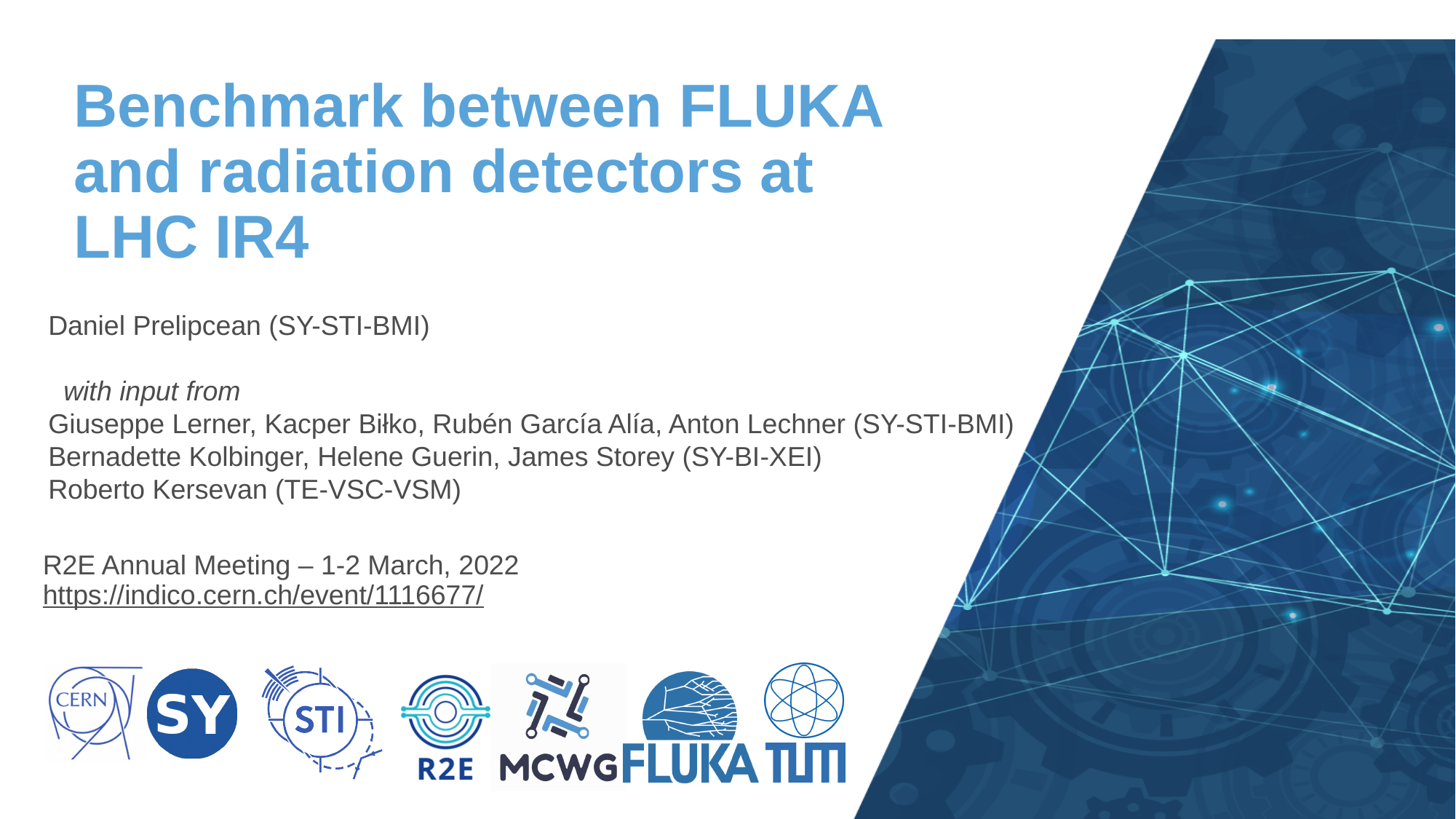

# Benchmark between FLUKA and radiation detectors at LHC IR4
Daniel Prelipcean (SY-STI-BMI)
  with input from
Giuseppe Lerner, Kacper Biłko, Rubén García Alía, Anton Lechner (SY-STI-BMI)
Bernadette Kolbinger, Helene Guerin, James Storey (SY-BI-XEI)
Roberto Kersevan (TE-VSC-VSM)
R2E Annual Meeting – 1-2 March, 2022
https://indico.cern.ch/event/1116677/